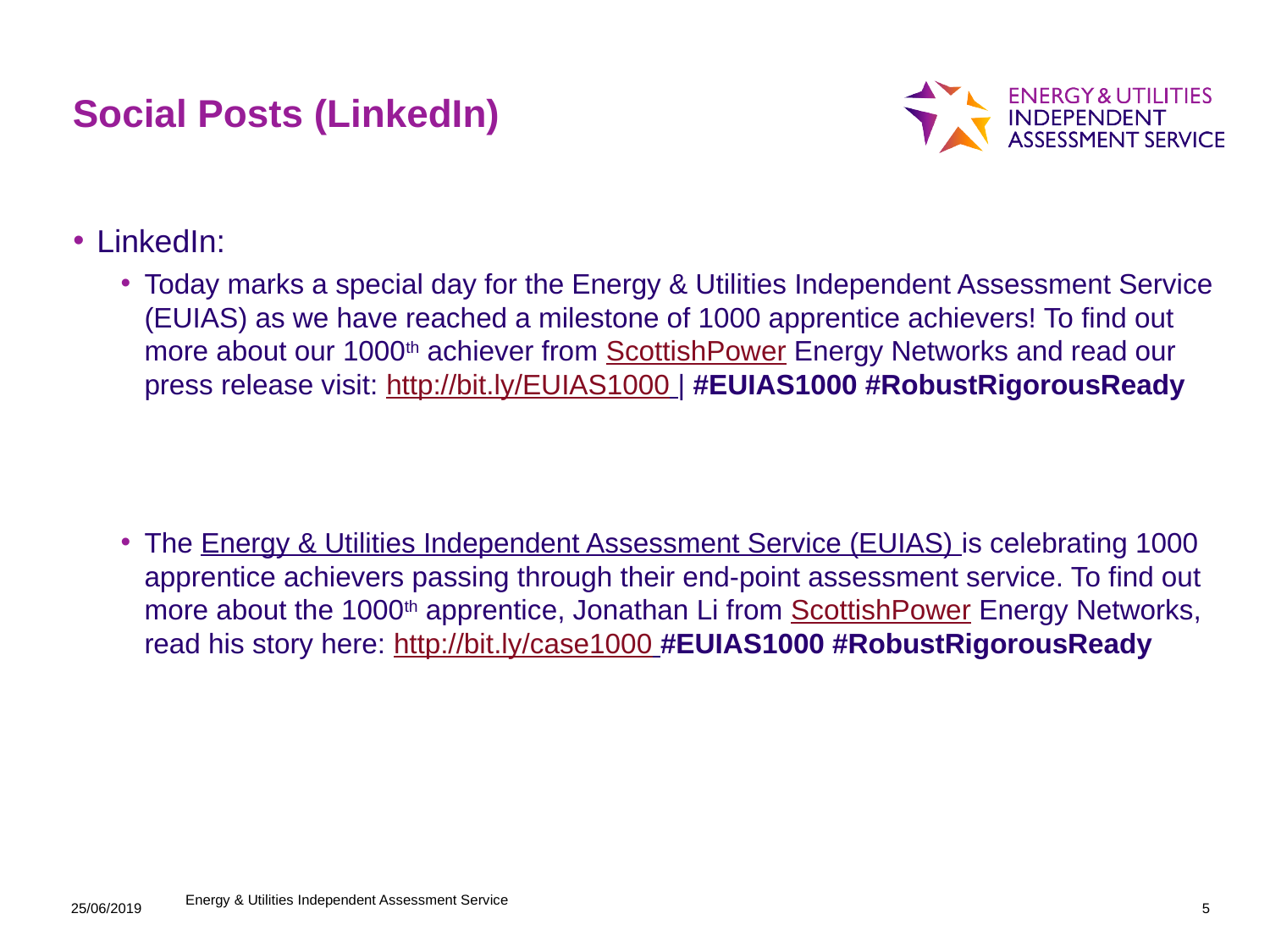

# Social Posts (LinkedIn)
LinkedIn:
Today marks a special day for the Energy & Utilities Independent Assessment Service (EUIAS) as we have reached a milestone of 1000 apprentice achievers! To find out more about our 1000th achiever from ScottishPower Energy Networks and read our press release visit: http://bit.ly/EUIAS1000 | #EUIAS1000 #RobustRigorousReady

The Energy & Utilities Independent Assessment Service (EUIAS) is celebrating 1000 apprentice achievers passing through their end-point assessment service. To find out more about the 1000th apprentice, Jonathan Li from ScottishPower Energy Networks, read his story here: http://bit.ly/case1000 #EUIAS1000 #RobustRigorousReady

25/06/2019
Energy & Utilities Independent Assessment Service

5